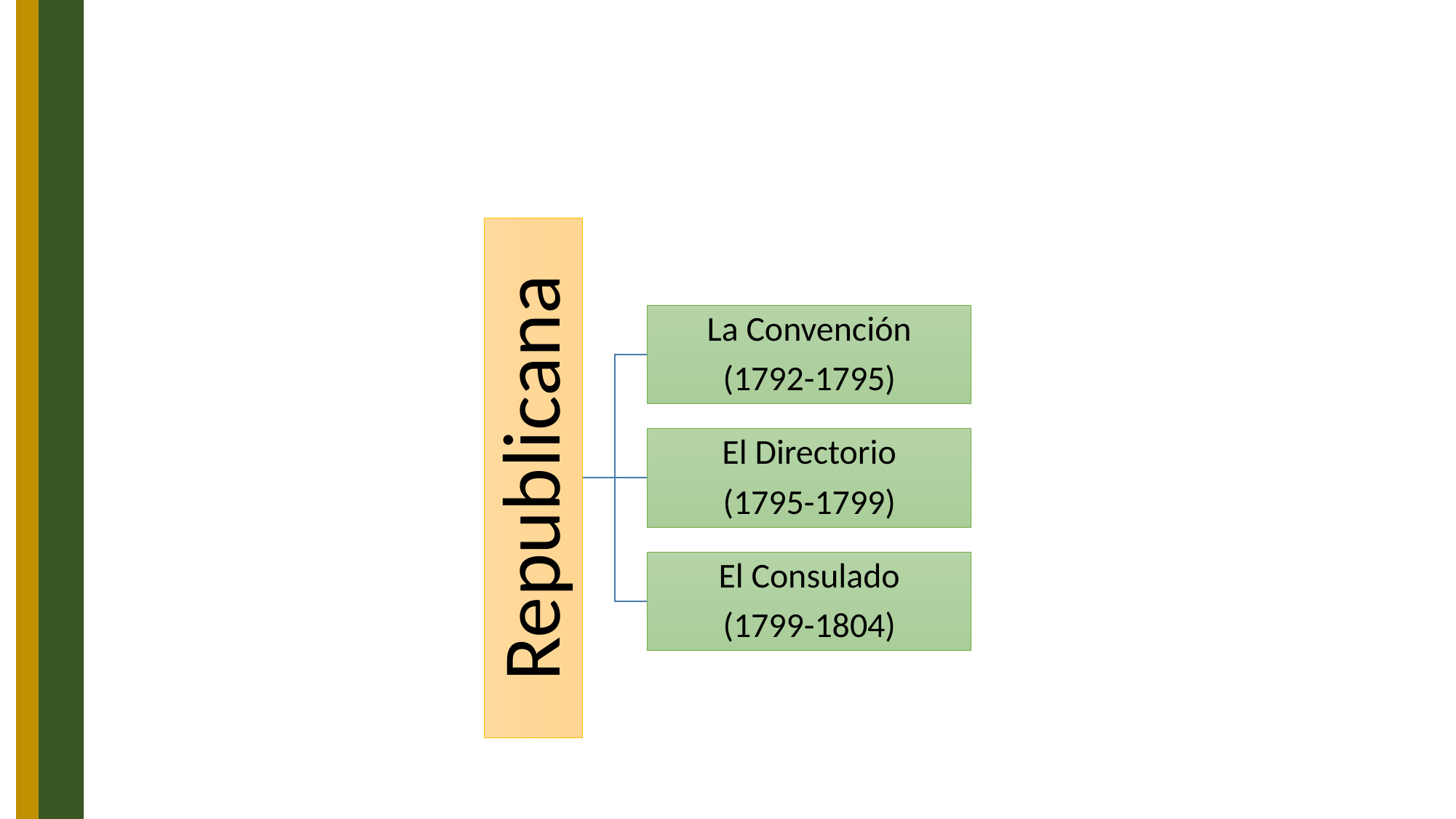

Republicana
La Convención
(1792-1795)
El Directorio
(1795-1799)
El Consulado
(1799-1804)